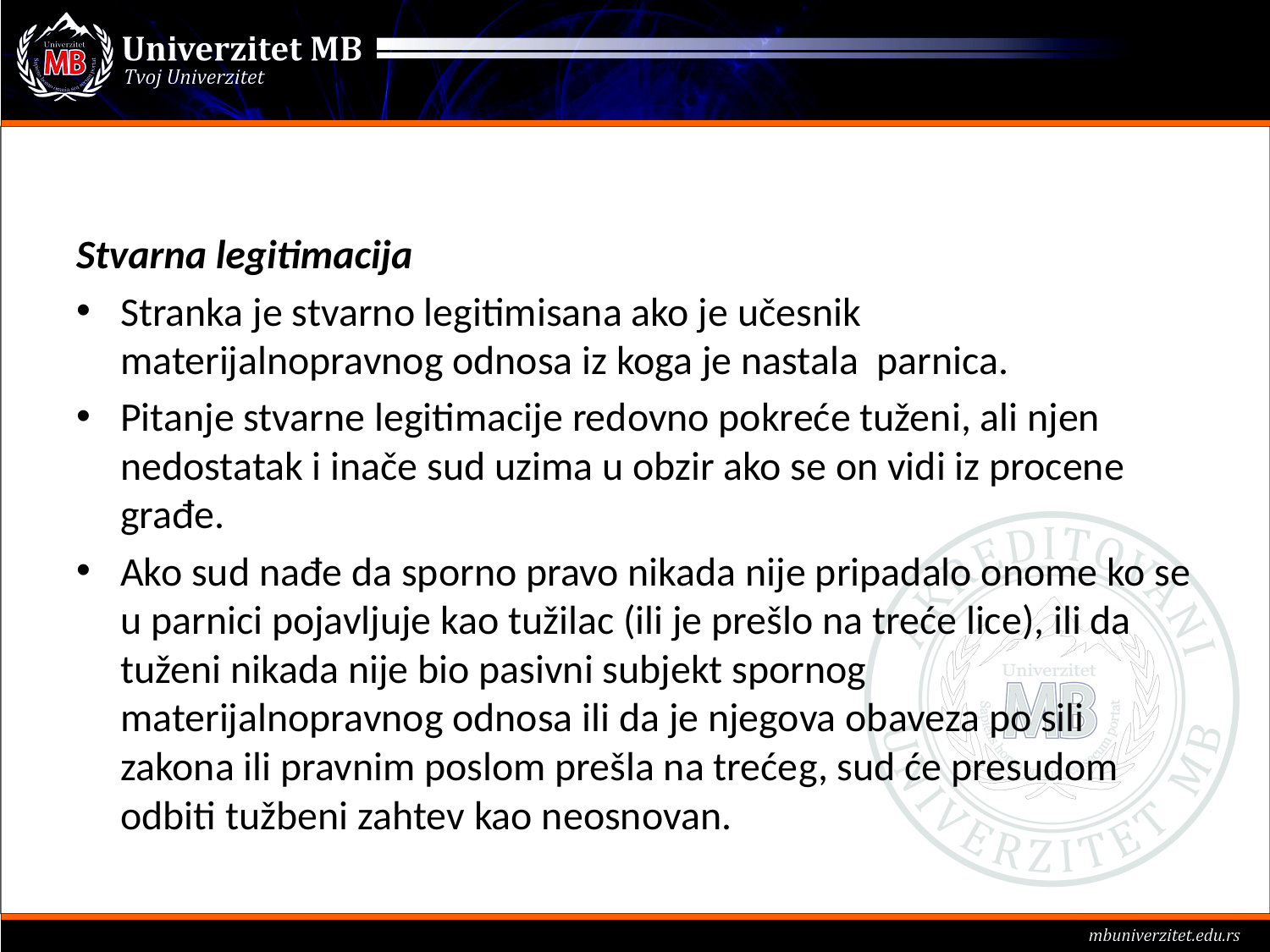

#
Stvarna legitimacija
Stranka je stvarno legitimisana ako je učesnik materijalnopravnog odnosa iz koga je nastala  parnica.
Pitanje stvarne legitimacije redovno pokreće tuženi, ali njen nedostatak i inače sud uzima u obzir ako se on vidi iz procene građe.
Ako sud nađe da sporno pravo nikada nije pripadalo onome ko se u parnici pojavljuje kao tužilac (ili je prešlo na treće lice), ili da tuženi nikada nije bio pasivni subjekt spornog materijalnopravnog odnosa ili da je njegova obaveza po sili zakona ili pravnim poslom prešla na trećeg, sud će presudom odbiti tužbeni zahtev kao neosnovan.